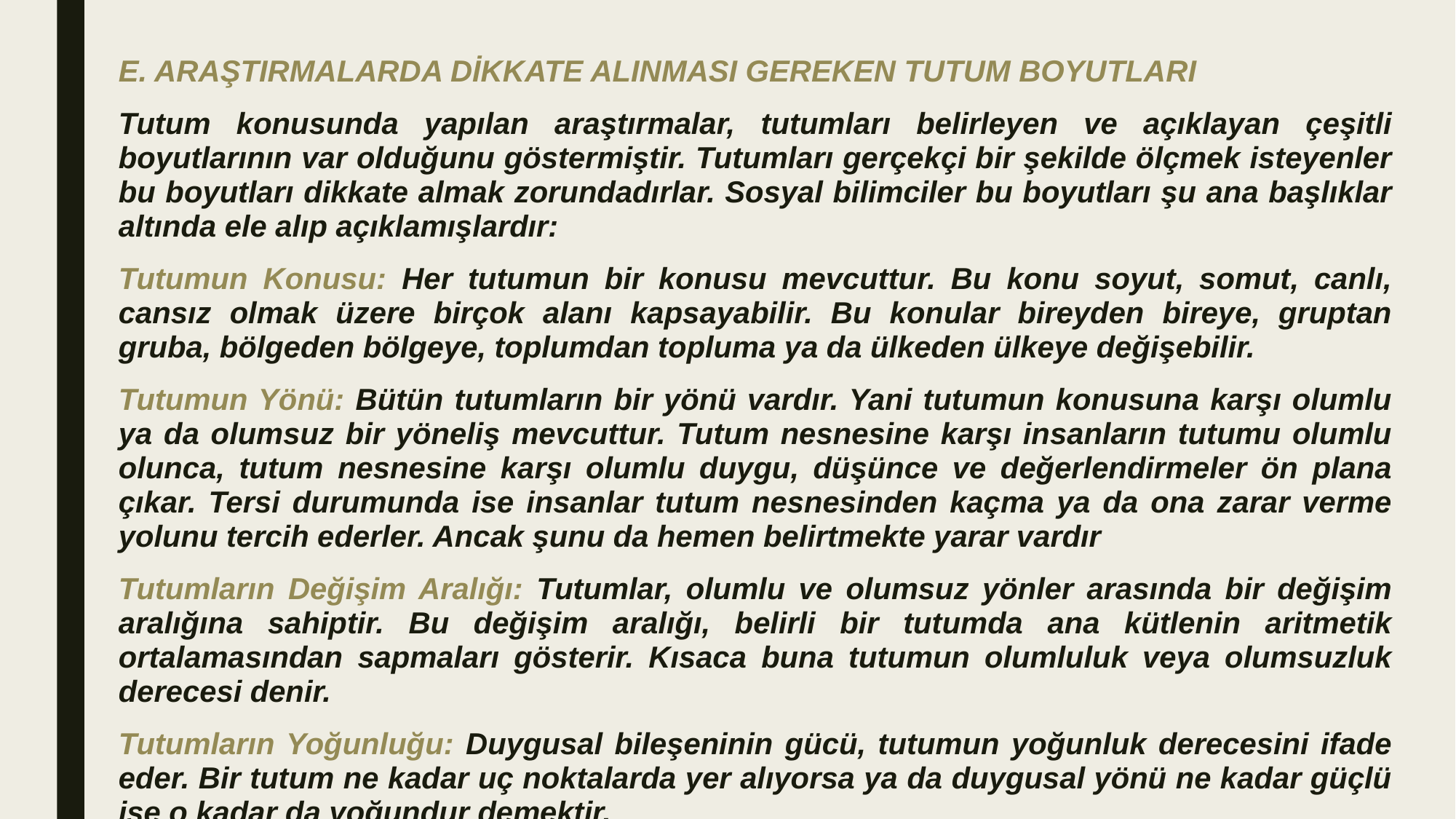

E. ARAŞTIRMALARDA DİKKATE ALINMASI GEREKEN TUTUM BOYUTLARI
Tutum konusunda yapılan araştırmalar, tutumları belirleyen ve açıklayan çeşitli boyutlarının var olduğunu göstermiştir. Tutumları gerçekçi bir şekilde ölçmek isteyenler bu boyutları dikkate almak zorundadırlar. Sosyal bilimciler bu boyutları şu ana başlıklar altında ele alıp açıklamışlardır:
Tutumun Konusu: Her tutumun bir konusu mevcuttur. Bu konu soyut, somut, canlı, cansız olmak üzere birçok alanı kapsayabilir. Bu konular bireyden bireye, gruptan gruba, bölgeden bölgeye, toplumdan topluma ya da ülkeden ülkeye değişebilir.
Tutumun Yönü: Bütün tutumların bir yönü vardır. Yani tutumun konusuna karşı olumlu ya da olumsuz bir yöneliş mevcuttur. Tutum nesnesine karşı insanların tutumu olumlu olunca, tutum nesnesine karşı olumlu duygu, düşünce ve değerlendirmeler ön plana çıkar. Tersi durumunda ise insanlar tutum nesnesinden kaçma ya da ona zarar verme yolunu tercih ederler. Ancak şunu da hemen belirtmekte yarar vardır
Tutumların Değişim Aralığı: Tutumlar, olumlu ve olumsuz yönler arasında bir değişim aralığına sahiptir. Bu değişim aralığı, belirli bir tutumda ana kütlenin aritmetik ortalamasından sapmaları gösterir. Kısaca buna tutumun olumluluk veya olumsuzluk derecesi denir.
Tutumların Yoğunluğu: Duygusal bileşeninin gücü, tutumun yoğunluk derecesini ifade eder. Bir tutum ne kadar uç noktalarda yer alıyorsa ya da duygusal yönü ne kadar güçlü ise o kadar da yoğundur demektir.